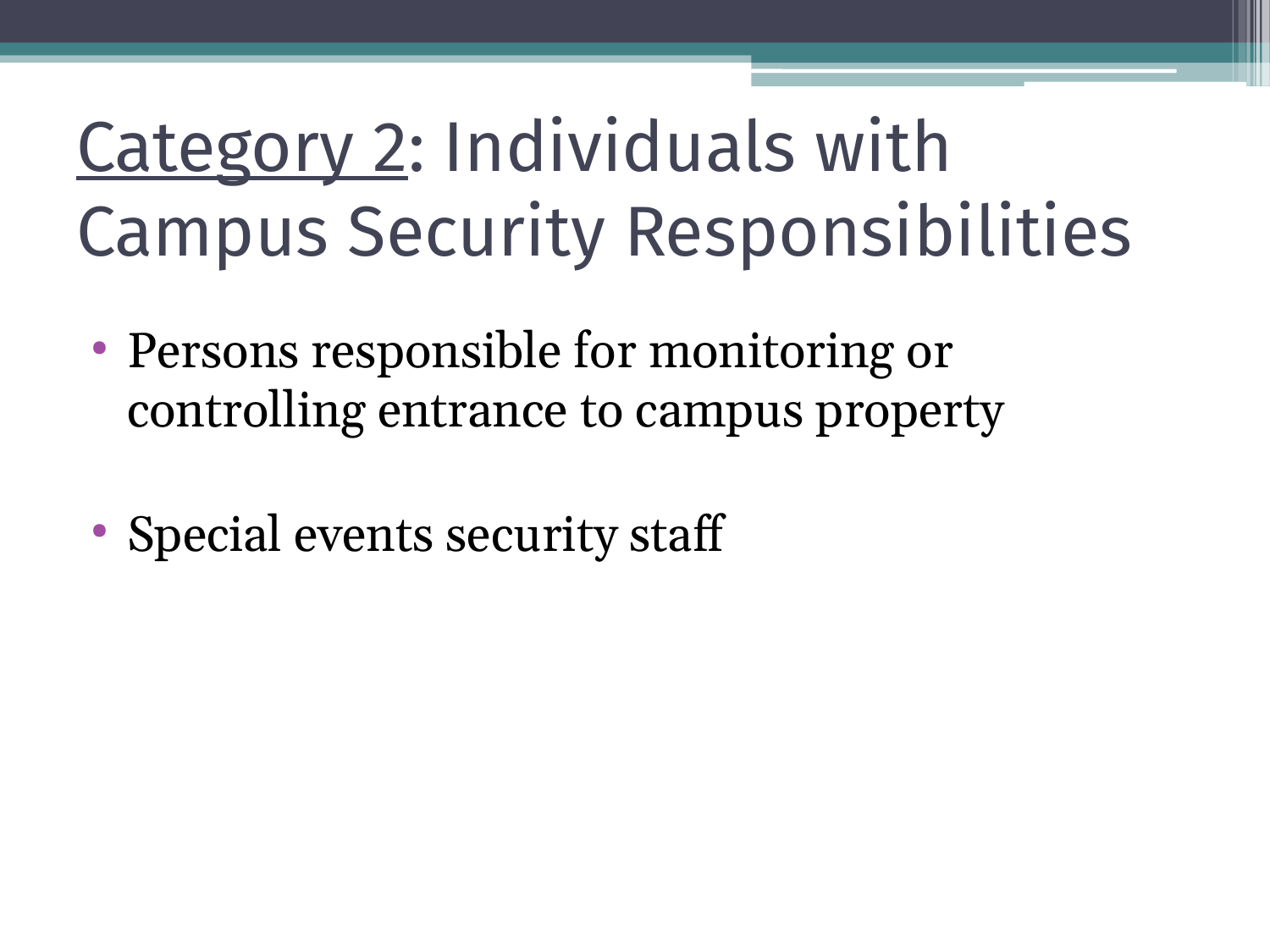

# Category 2: Individuals with Campus Security Responsibilities
Persons responsible for monitoring or controlling entrance to campus property

Special events security staff